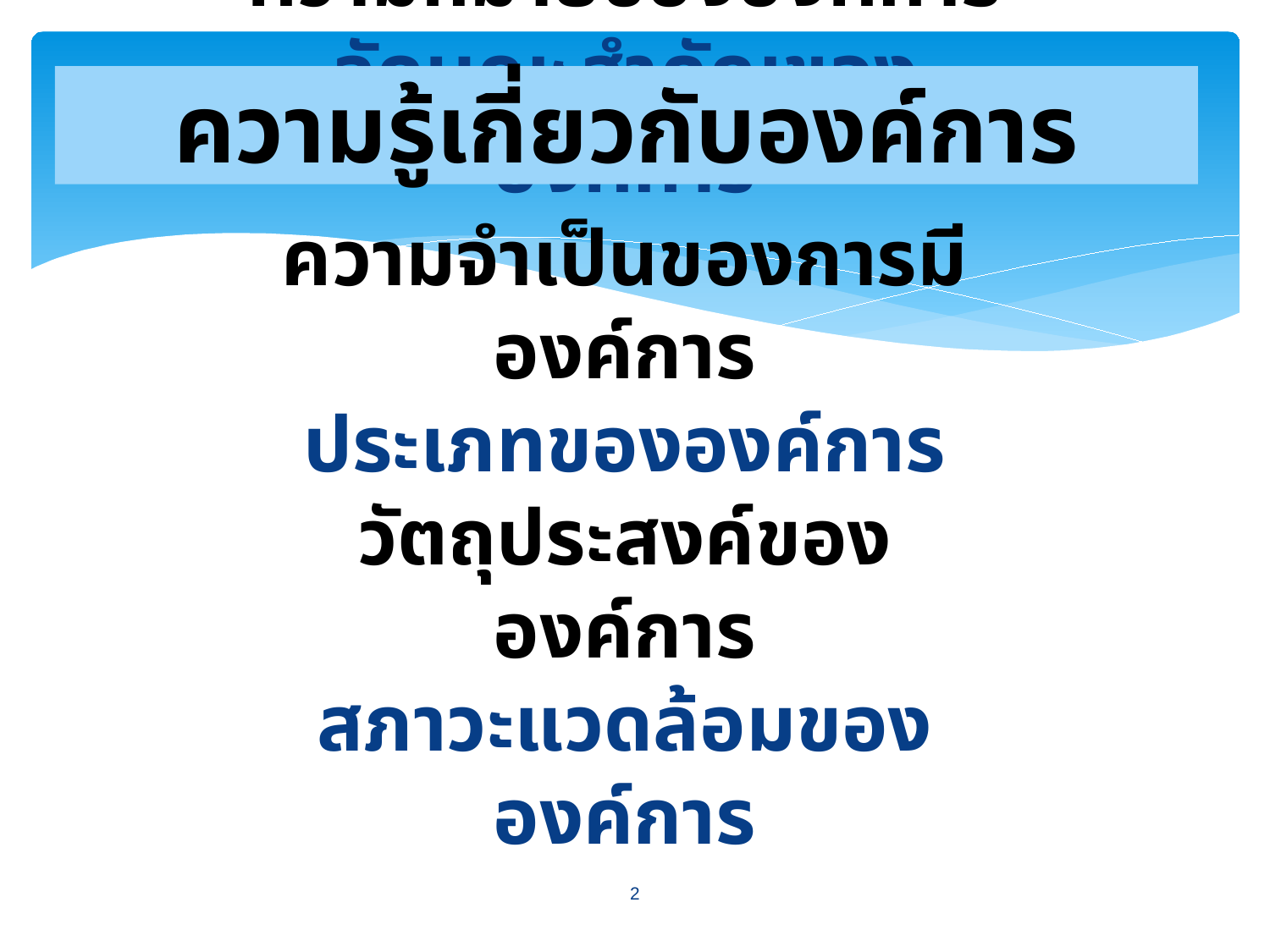

# ความรู้เกี่ยวกับองค์การ

ความหมายขององค์การ
ลักษณะสำคัญขององค์การ
ความจำเป็นของการมีองค์การ
ประเภทขององค์การ
วัตถุประสงค์ขององค์การ
สภาวะแวดล้อมขององค์การ
2